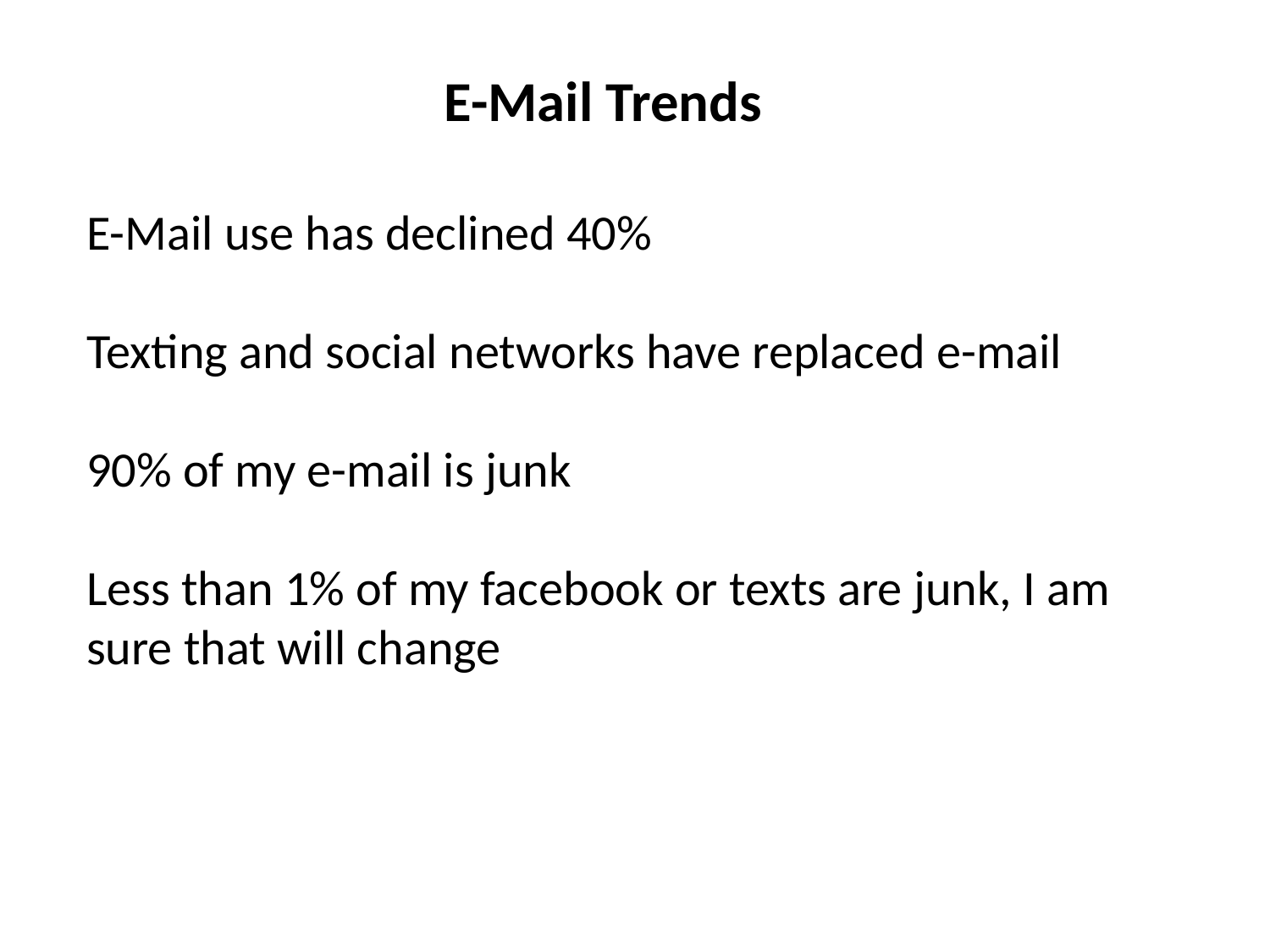

E-Mail Trends

E-Mail use has declined 40%

Texting and social networks have replaced e-mail

90% of my e-mail is junk

Less than 1% of my facebook or texts are junk, I am sure that will change